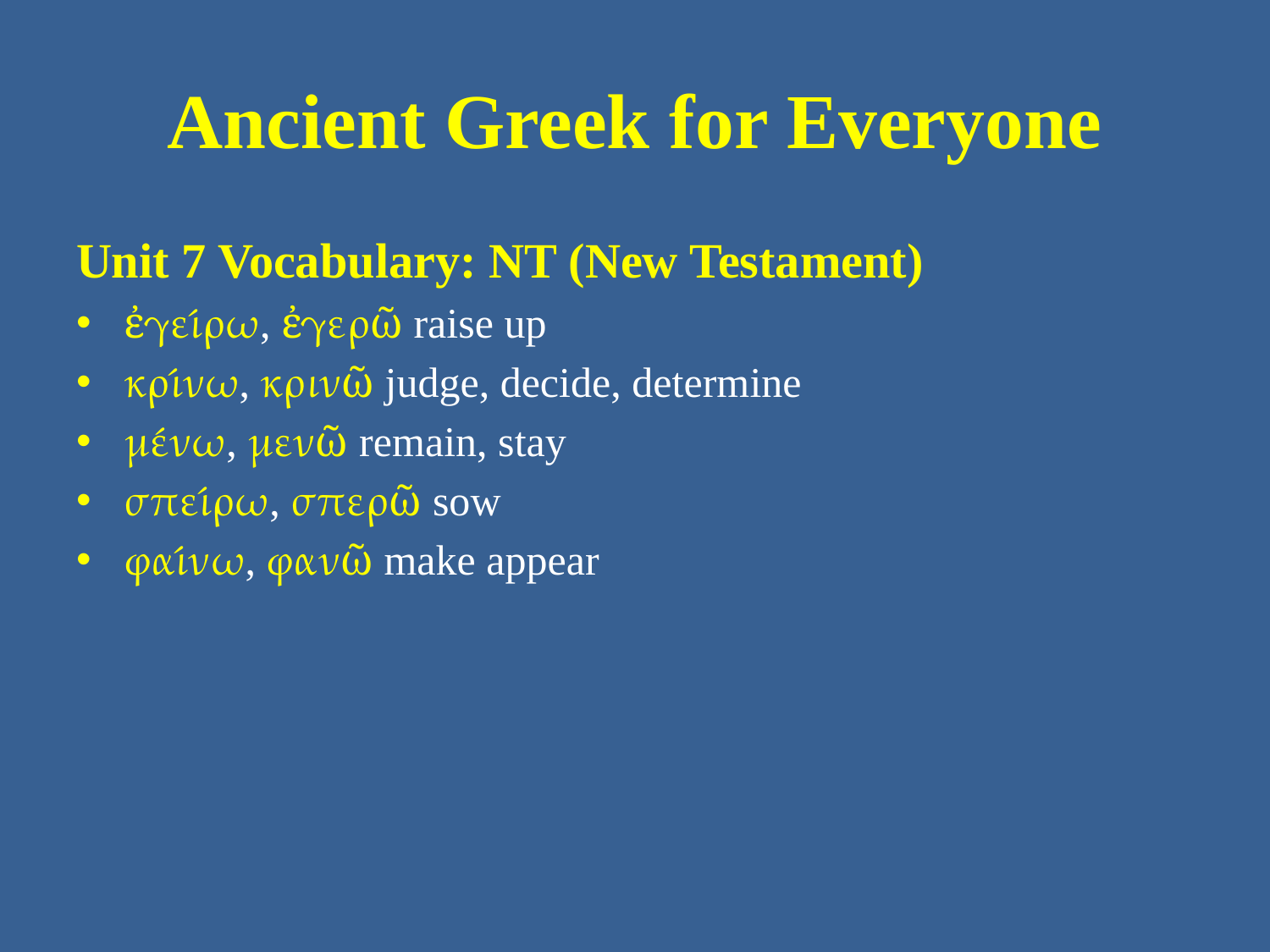

# Ancient Greek for Everyone
Unit 7 Vocabulary: NT (New Testament)
ἐγείρω, ἐγερῶ raise up
κρίνω, κρινῶ judge, decide, determine
μένω, μενῶ remain, stay
σπείρω, σπερῶ sow
φαίνω, φανῶ make appear